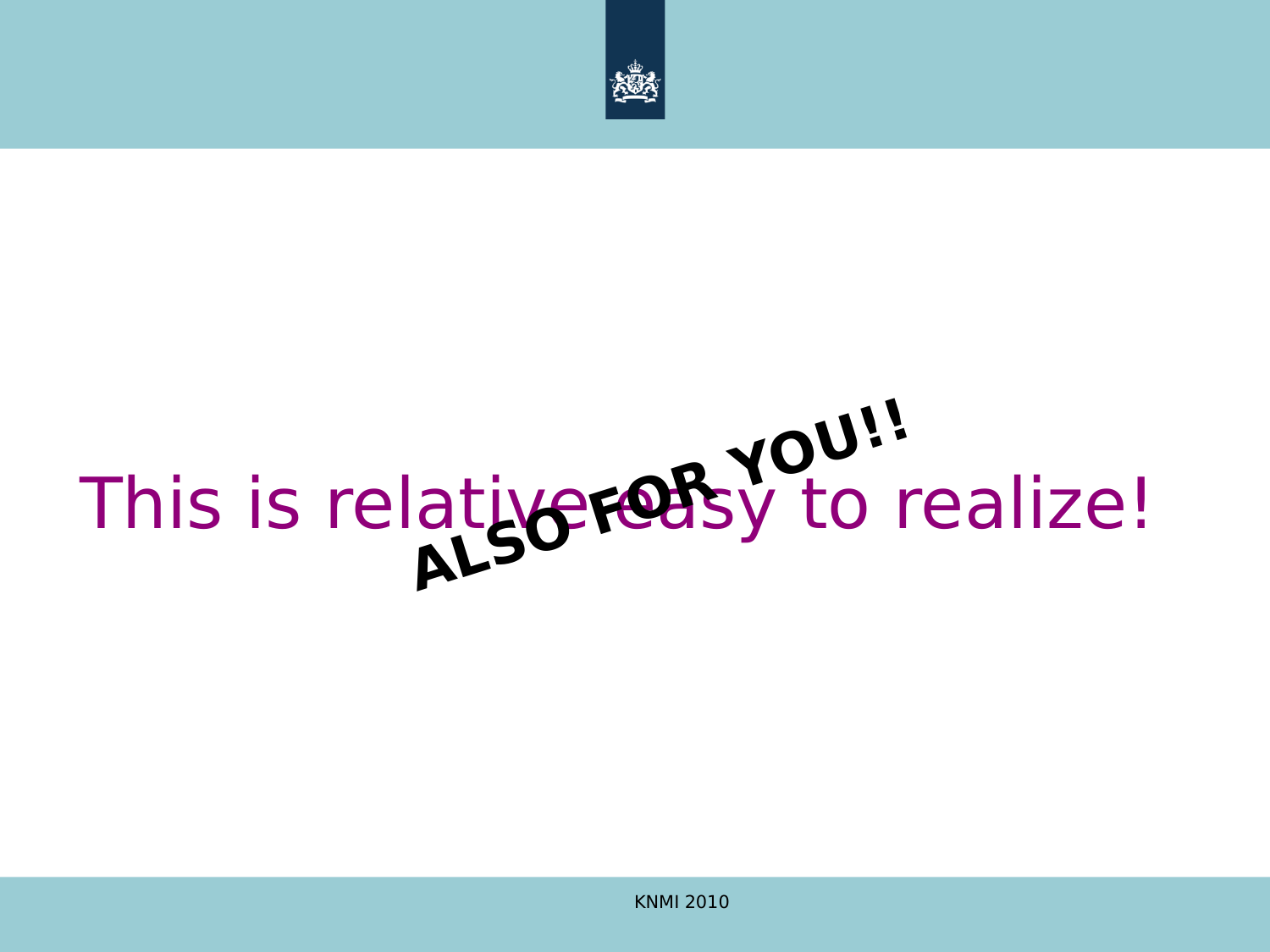

This is relative easy to realize!
ALSO FOR YOU!!
KNMI 2010